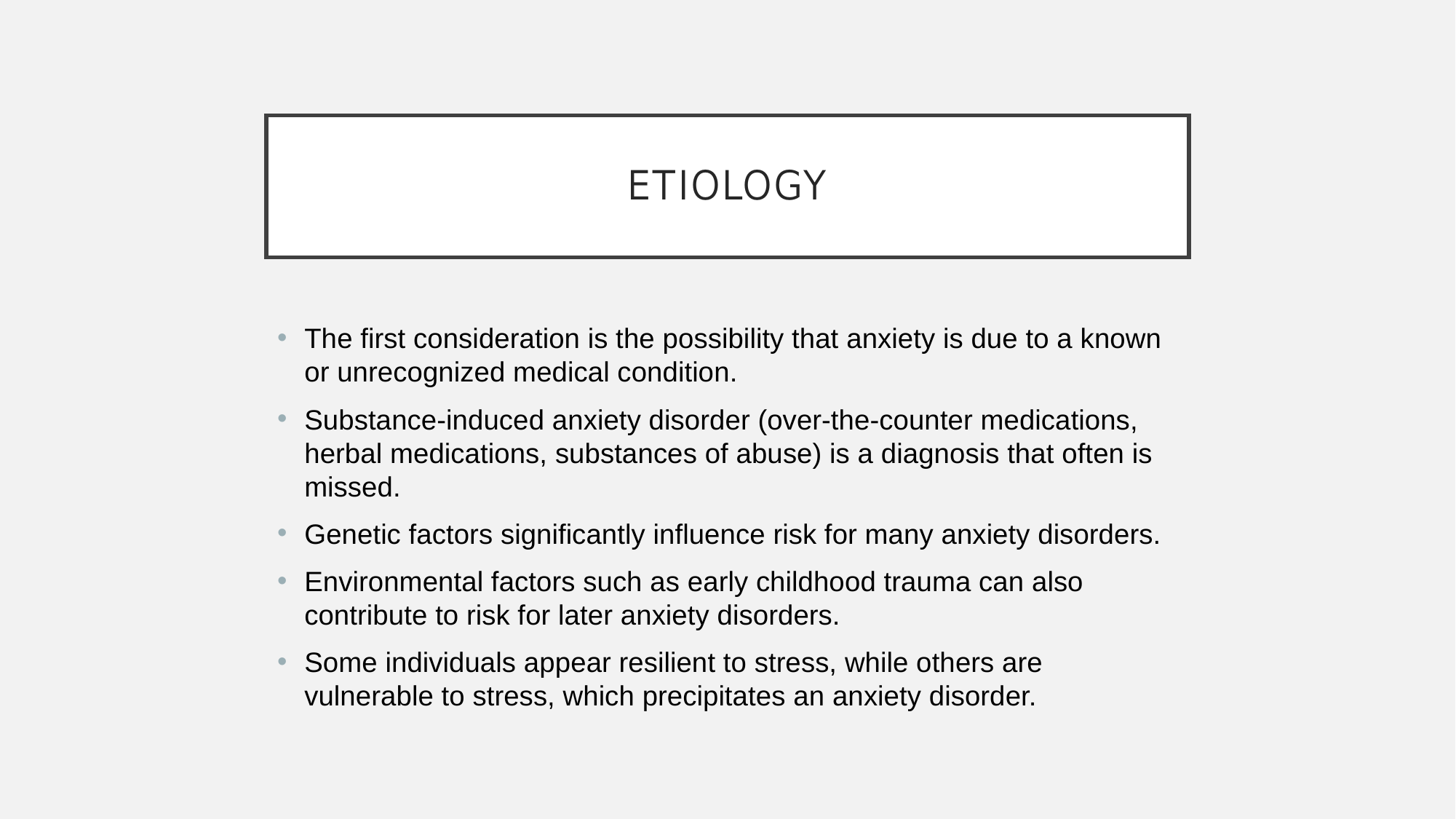

# Etiology
The first consideration is the possibility that anxiety is due to a known or unrecognized medical condition.
Substance-induced anxiety disorder (over-the-counter medications, herbal medications, substances of abuse) is a diagnosis that often is missed.
Genetic factors significantly influence risk for many anxiety disorders.
Environmental factors such as early childhood trauma can also contribute to risk for later anxiety disorders.
Some individuals appear resilient to stress, while others are vulnerable to stress, which precipitates an anxiety disorder.